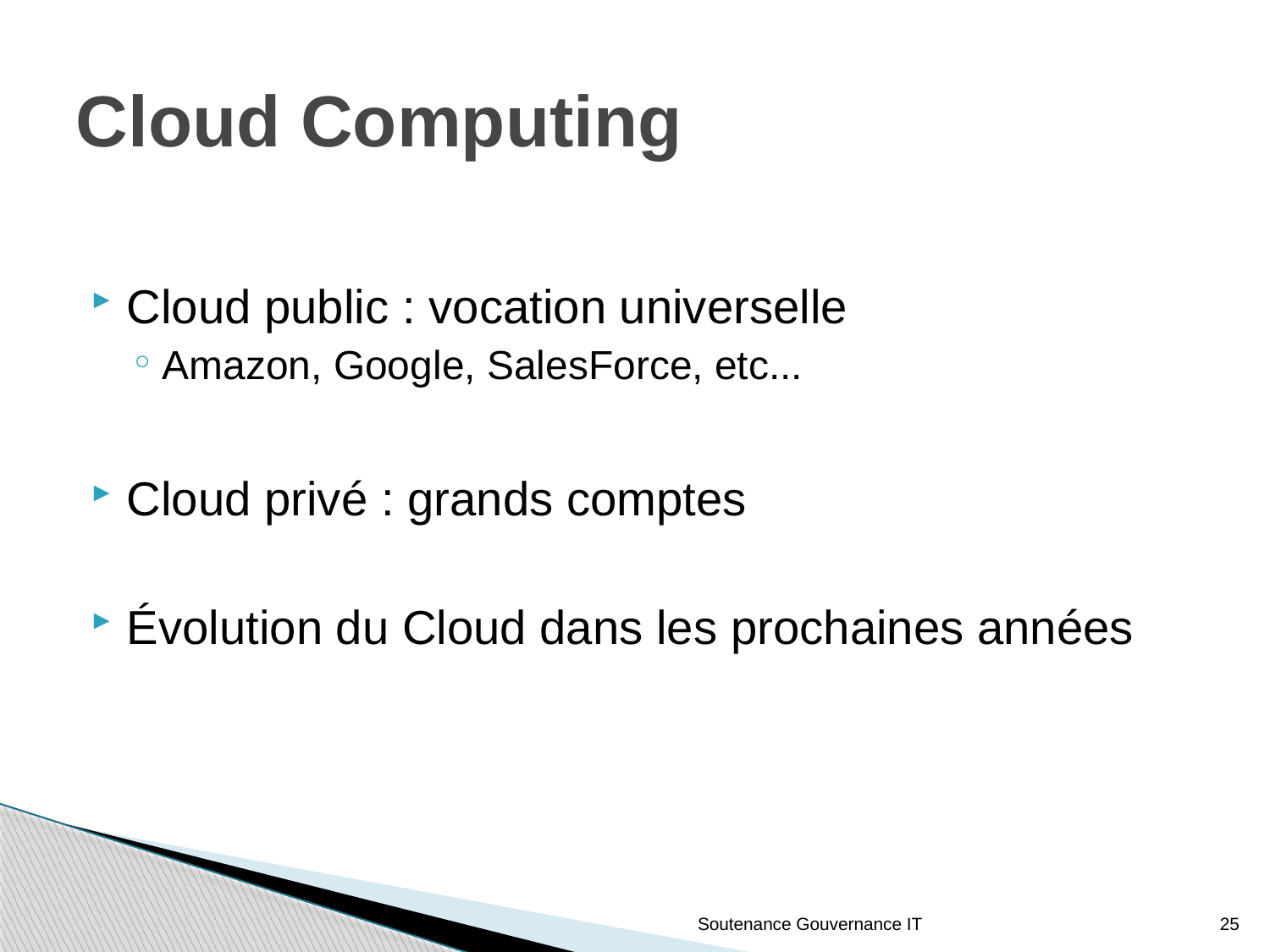

# Cloud Computing

Cloud public : vocation universelle
Amazon, Google, SalesForce, etc...

Cloud privé : grands comptes

Évolution du Cloud dans les prochaines années
Soutenance Gouvernance IT
25